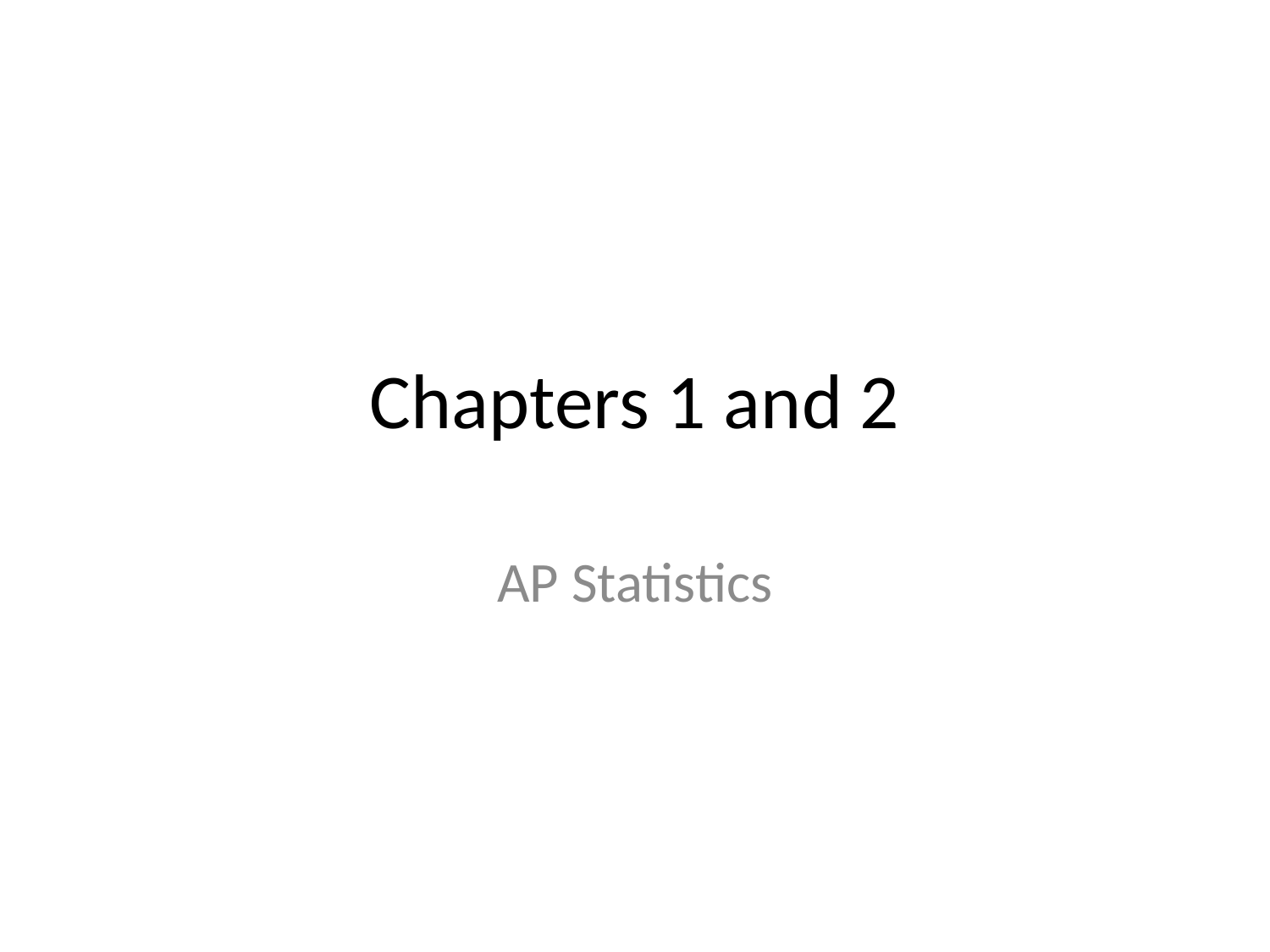

# Chapters 1 and 2
AP Statistics